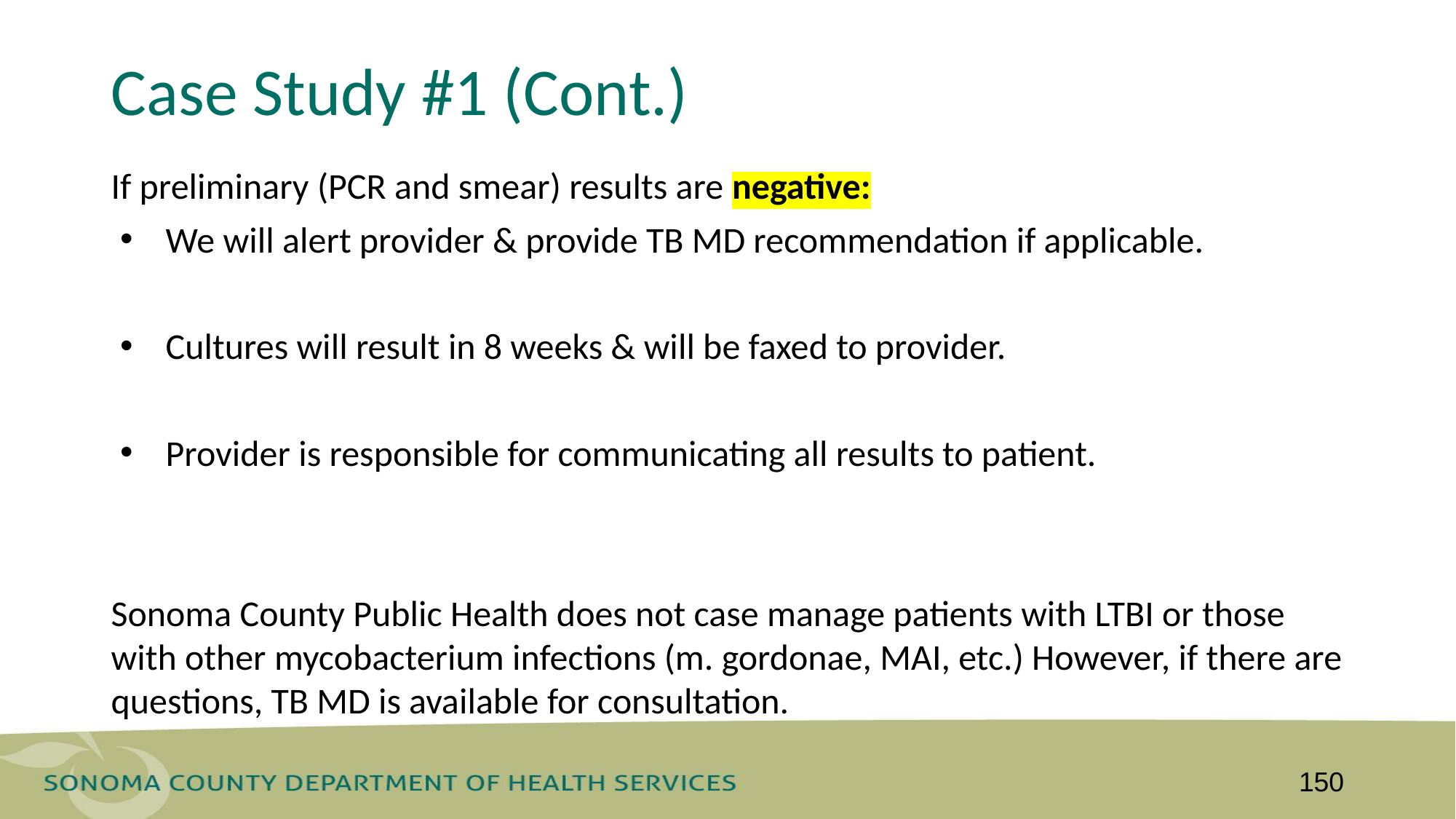

# Case Study #1 (Cont.)

If preliminary (PCR and smear) results are negative:
We will alert provider & provide TB MD recommendation if applicable.

Cultures will result in 8 weeks & will be faxed to provider.

Provider is responsible for communicating all results to patient.

Sonoma County Public Health does not case manage patients with LTBI or those with other mycobacterium infections (m. gordonae, MAI, etc.) However, if there are questions, TB MD is available for consultation.
150